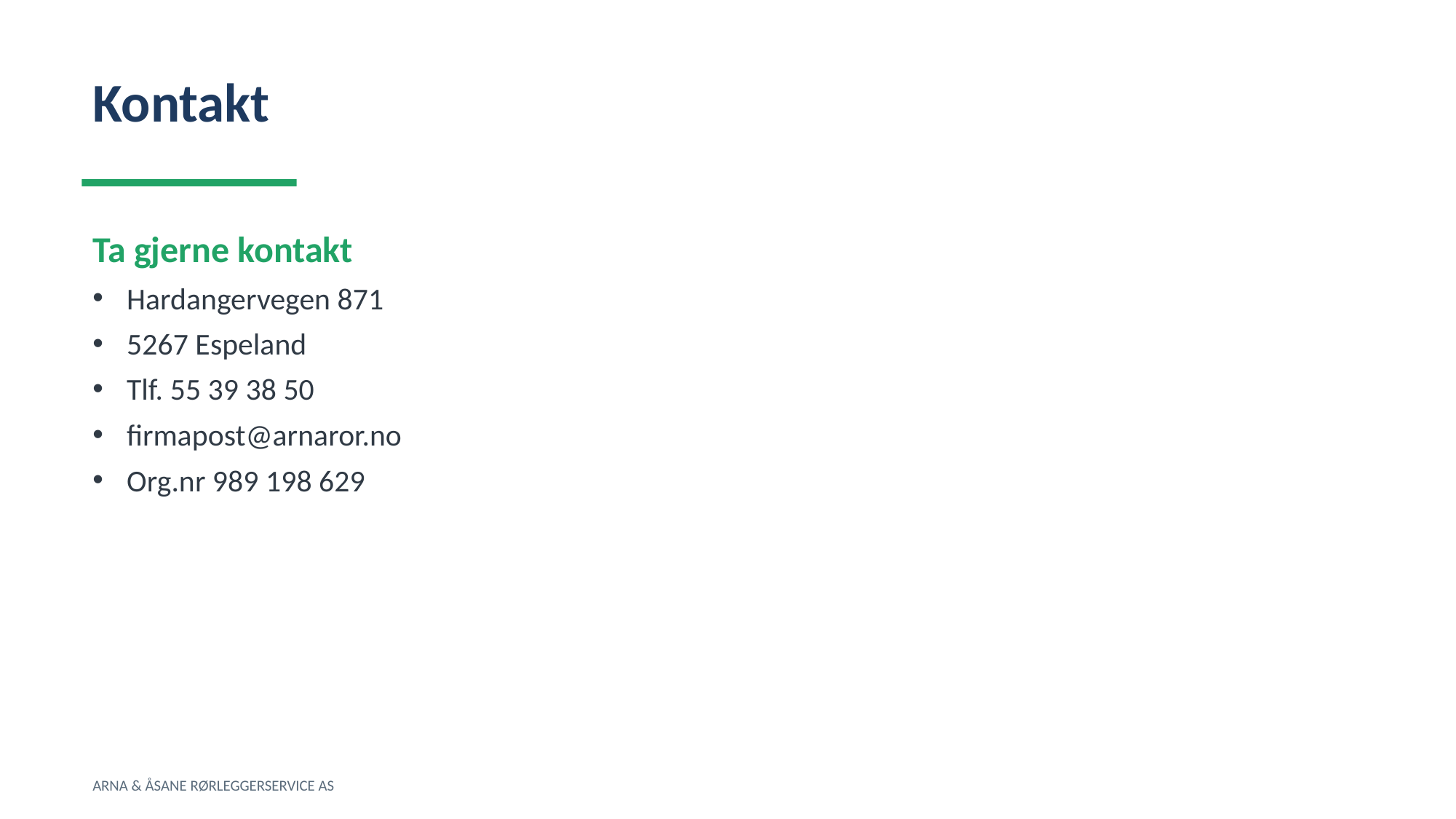

Kontakt

Ta gjerne kontakt
Hardangervegen 871
5267 Espeland
Tlf. 55 39 38 50
firmapost@arnaror.no
Org.nr 989 198 629
ARNA & ÅSANE RØRLEGGERSERVICE AS